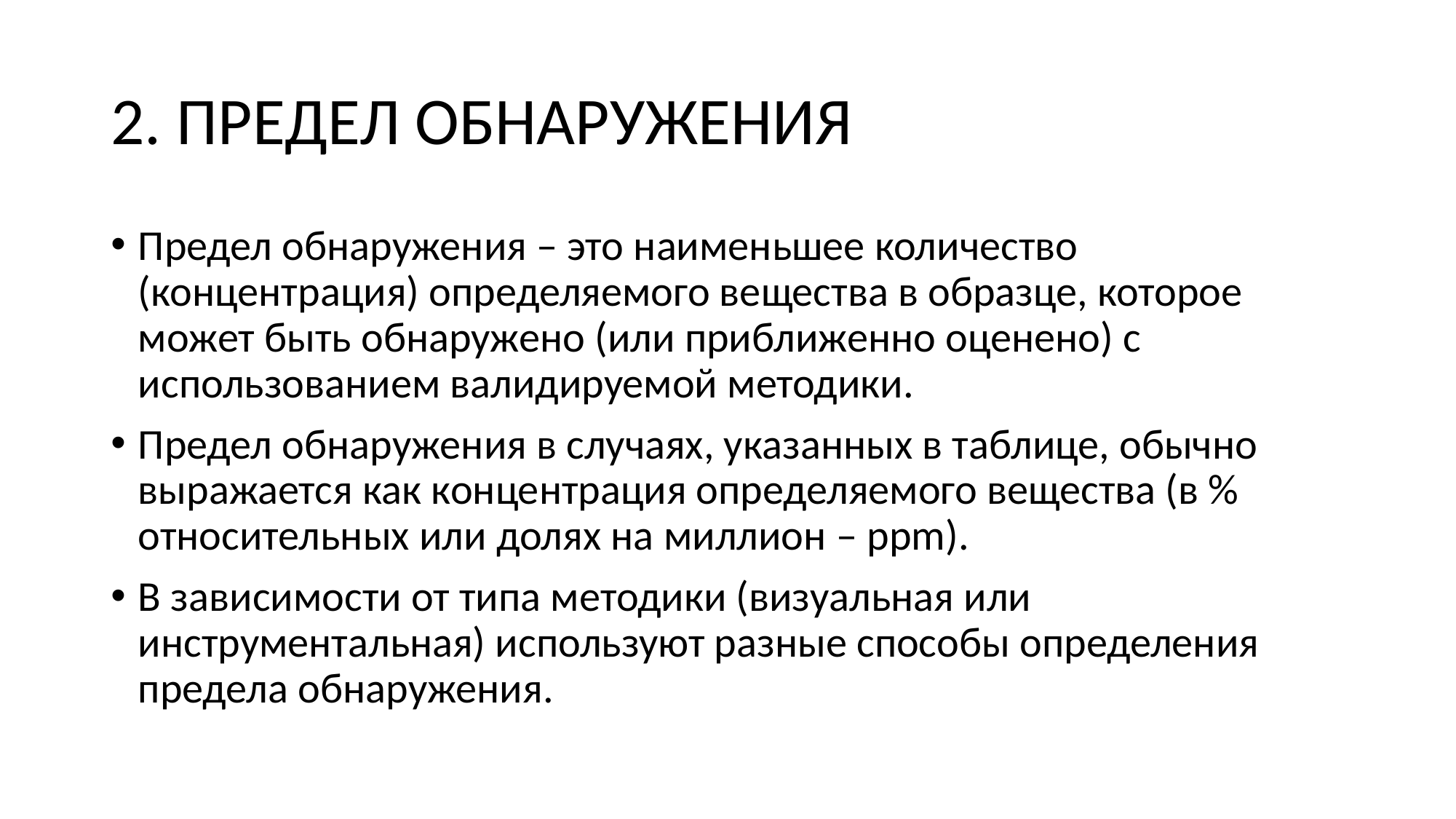

# 2. ПРЕДЕЛ ОБНАРУЖЕНИЯ
Предел обнаружения – это наименьшее количество (концентрация) определяемого вещества в образце, которое может быть обнаружено (или приближенно оценено) с использованием валидируемой методики.
Предел обнаружения в случаях, указанных в таблице, обычно выражается как концентрация определяемого вещества (в % относительных или долях на миллион – ppm).
В зависимости от типа методики (визуальная или инструментальная) используют разные способы определения предела обнаружения.